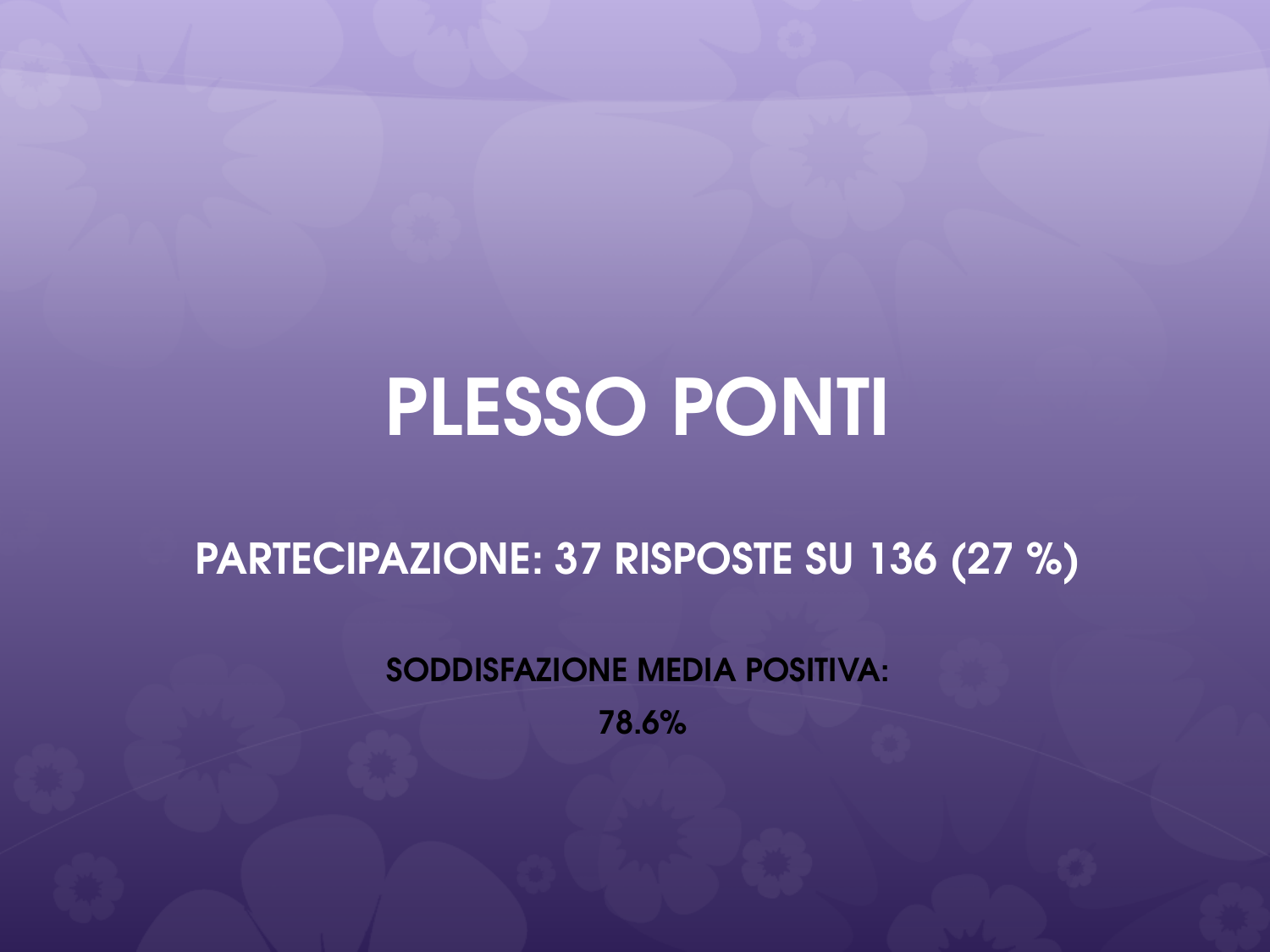

# PLESSO PONTI

Partecipazione: 37 risposte su 136 (27 %)

SODDISFAZIONE MEDIA POSITIVA:
 78.6%